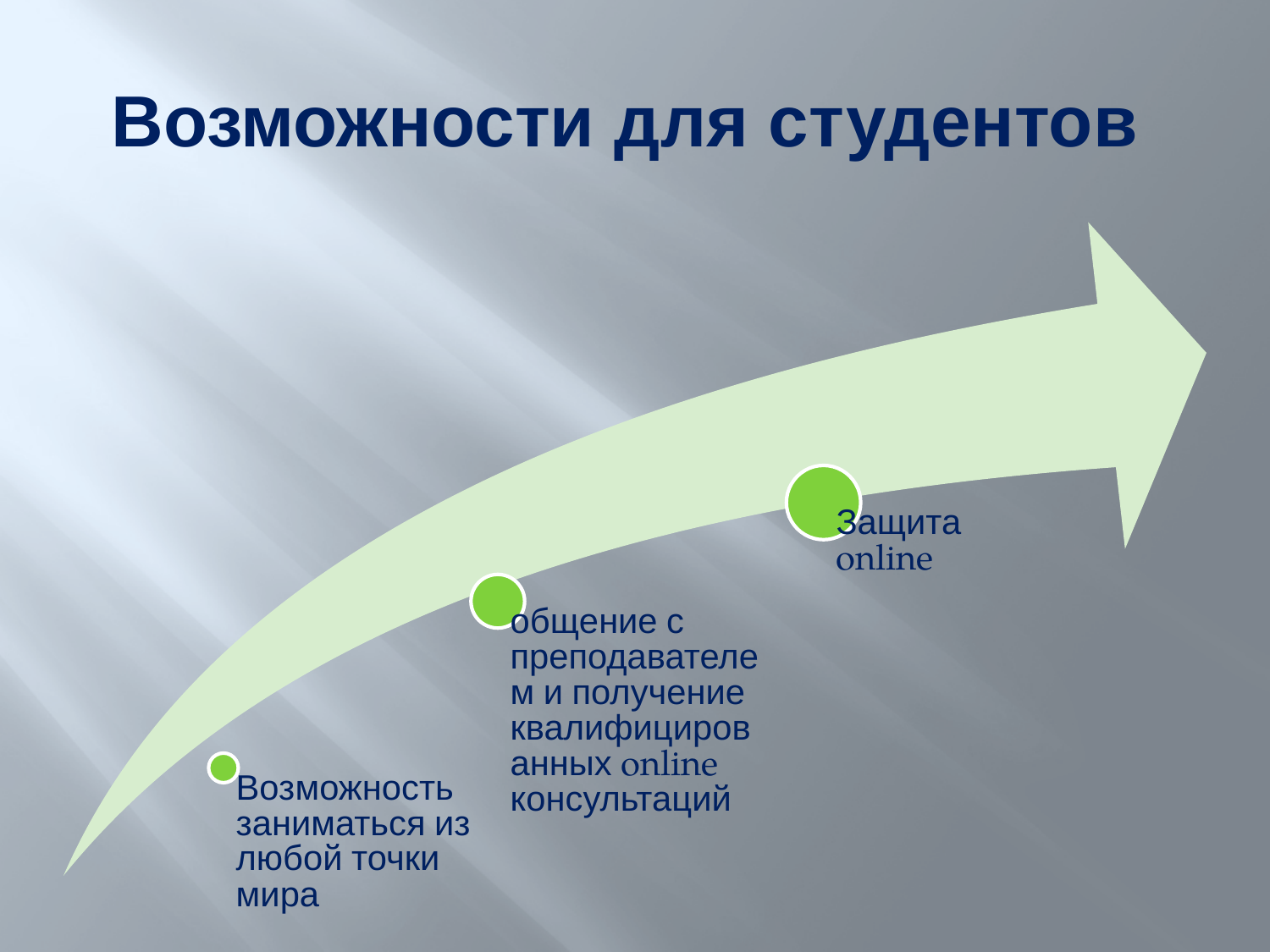

# Возможности для студентов
Возможность заниматься из любой точки мира
общение с преподавателем и получение квалифицированных online консультаций
Защита
online